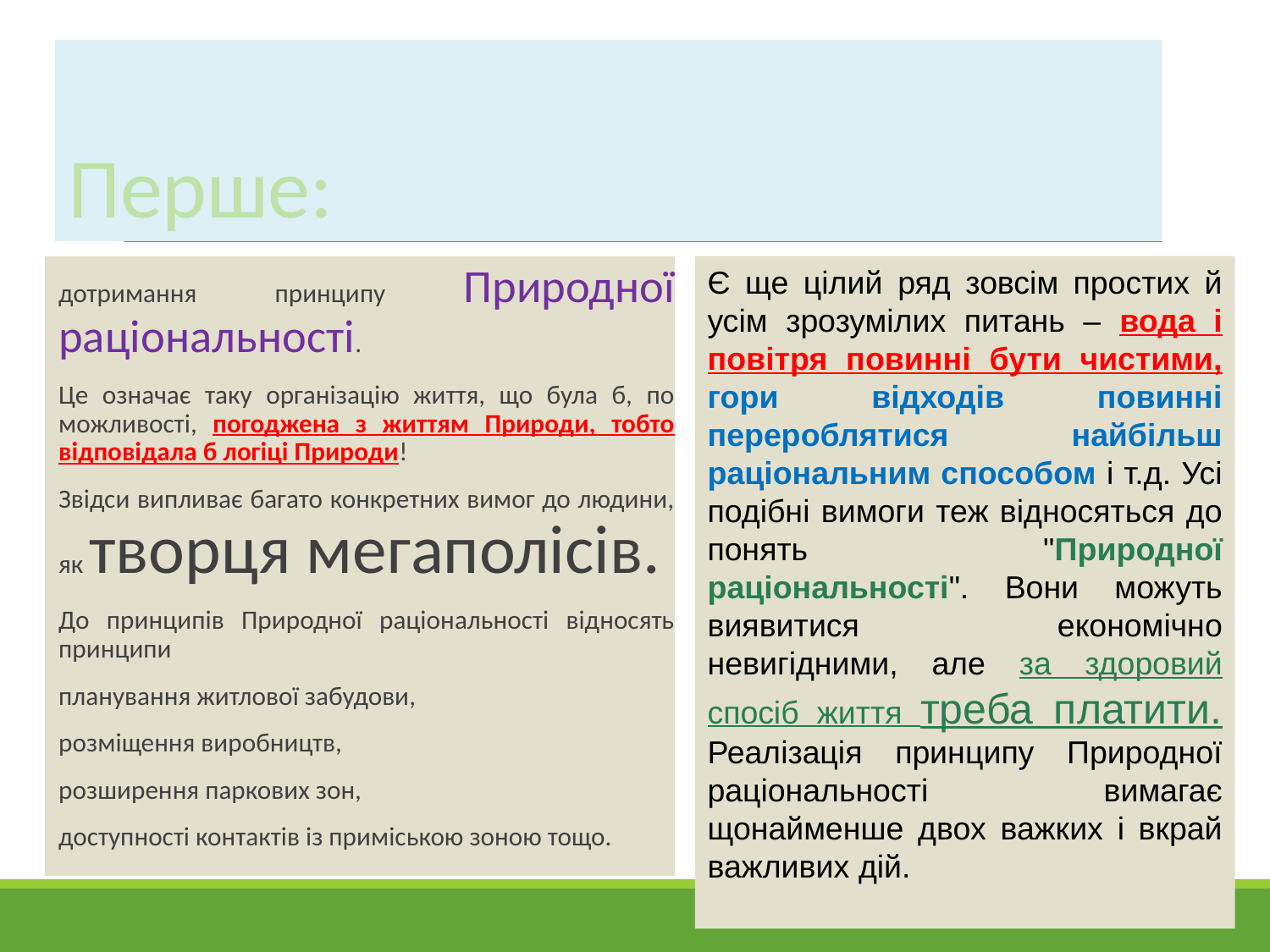

# Перше:
дотримання принципу Природної раціональності.
Це означає таку організацію життя, що була б, по можливості, погоджена з життям Природи, тобто відповідала б логіці Природи!
Звідси випливає багато конкретних вимог до людини, як творця мегаполісів.
До принципів Природної раціональності відносять принципи
планування житлової забудови,
розміщення виробництв,
розширення паркових зон,
доступності контактів із приміською зоною тощо.
Є ще цілий ряд зовсім простих й усім зрозумілих питань – вода і повітря повинні бути чистими, гори відходів повинні перероблятися найбільш раціональним способом і т.д. Усі подібні вимоги теж відносяться до понять "Природної раціональності". Вони можуть виявитися економічно невигідними, але за здоровий спосіб життя треба платити. Реалізація принципу Природної раціональності вимагає щонайменше двох важких і вкрай важливих дій.